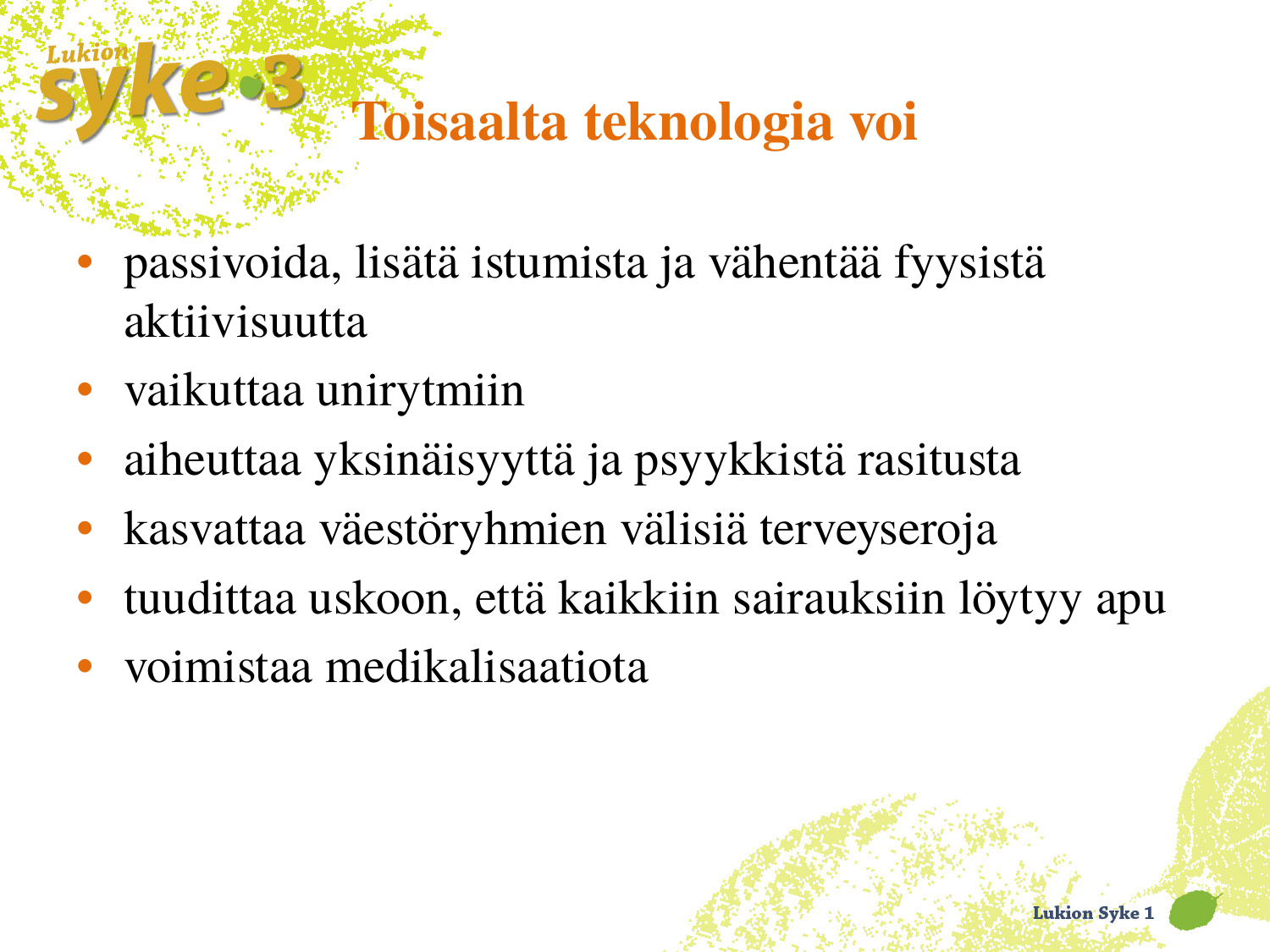

# Toisaalta teknologia voi
•	passivoida, lisätä istumista ja vähentää fyysistä aktiivisuutta
•	vaikuttaa unirytmiin
•	aiheuttaa yksinäisyyttä ja psyykkistä rasitusta
•	kasvattaa väestöryhmien välisiä terveyseroja
•	tuudittaa uskoon, että kaikkiin sairauksiin löytyy apu
•	voimistaa medikalisaatiota